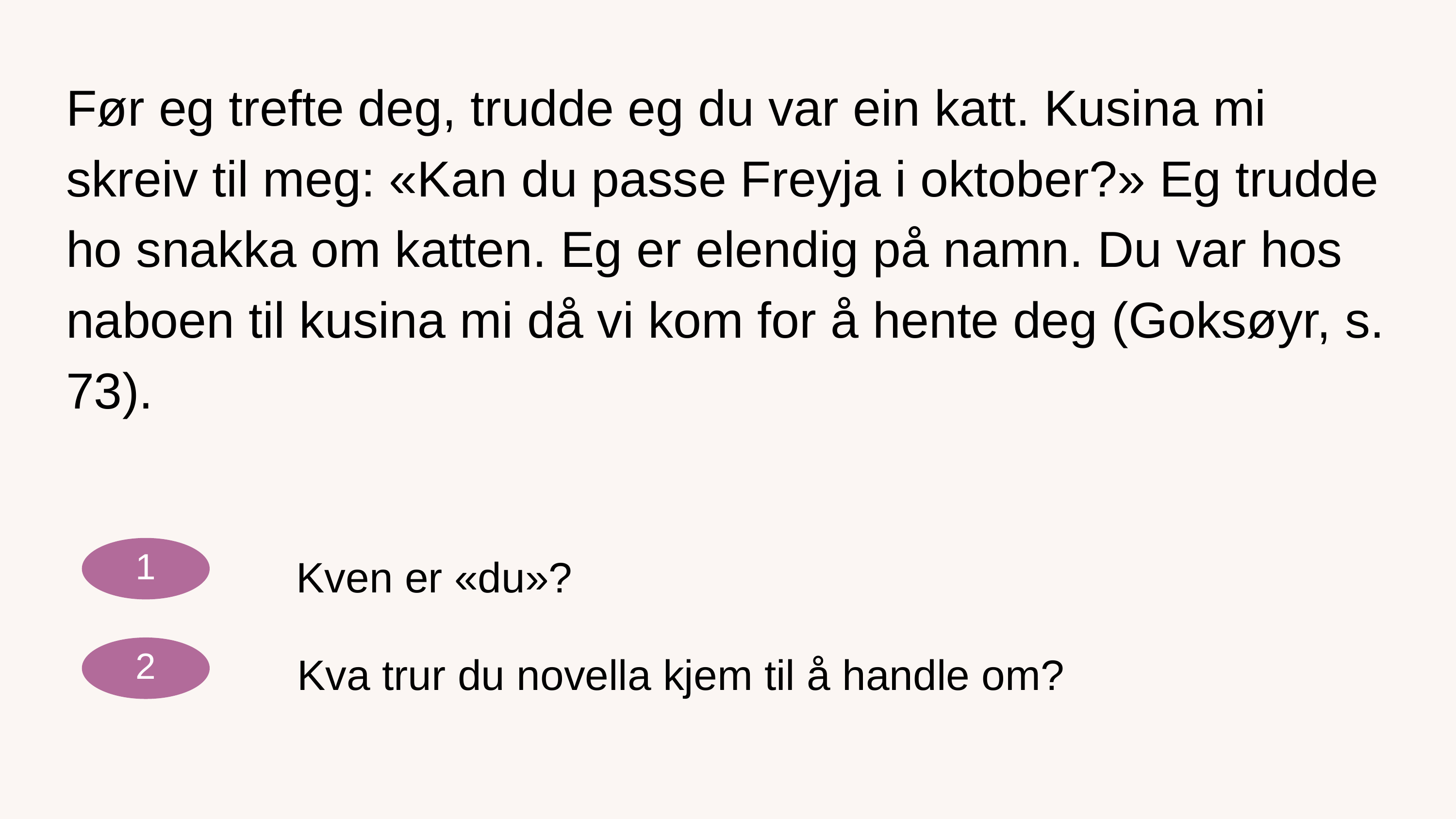

Før eg trefte deg, trudde eg du var ein katt. Kusina mi skreiv til meg: «Kan du passe Freyja i oktober?» Eg trudde ho snakka om katten. Eg er elendig på namn. Du var hos naboen til kusina mi då vi kom for å hente deg (Goksøyr, s. 73).

Kven er «du»?
1

Kva trur du novella kjem til å handle om?
2